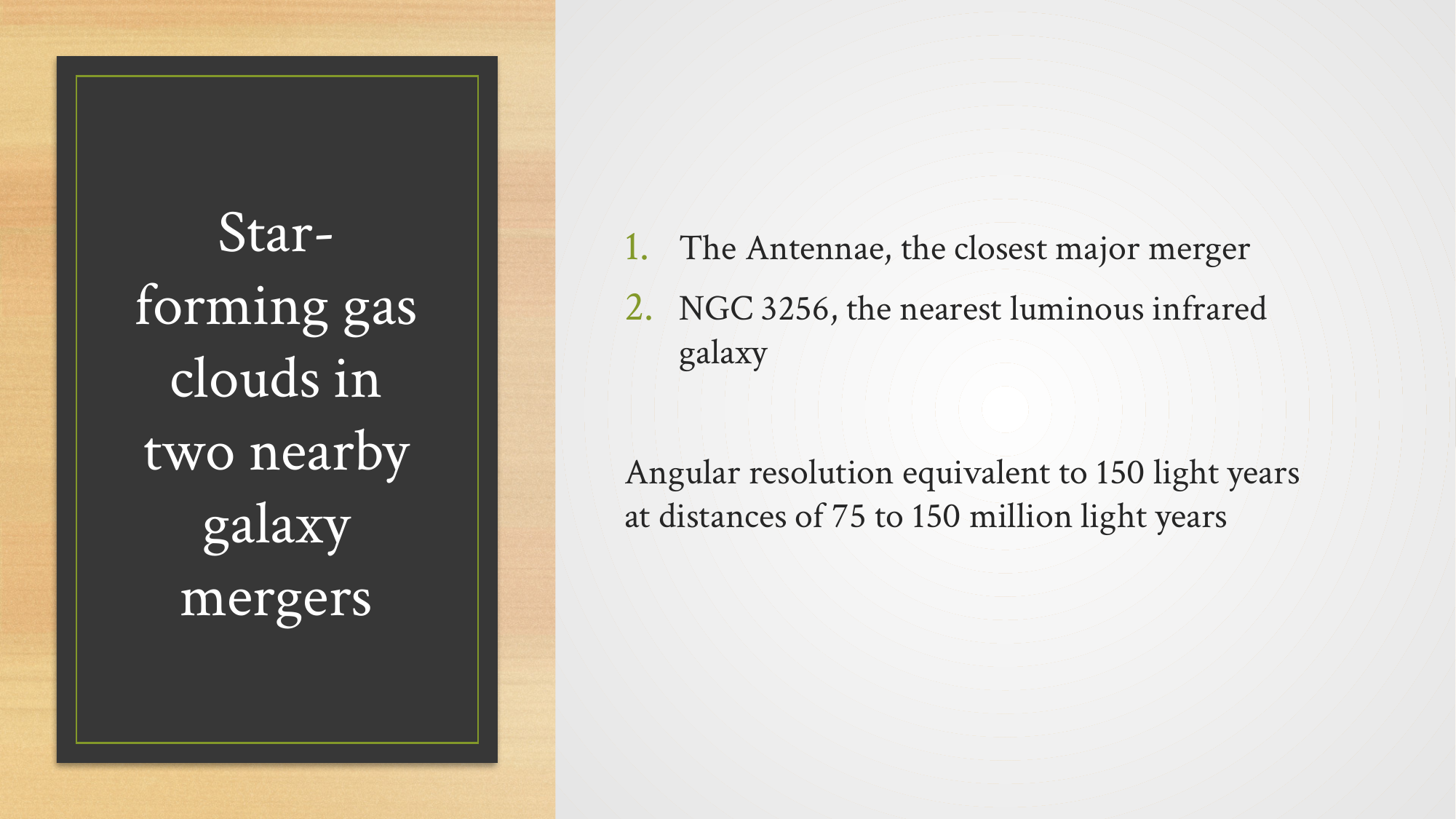

The Antennae, the closest major merger
NGC 3256, the nearest luminous infrared galaxy

Angular resolution equivalent to 150 light years at distances of 75 to 150 million light years

# Star-forming gas clouds in two nearby galaxy mergers